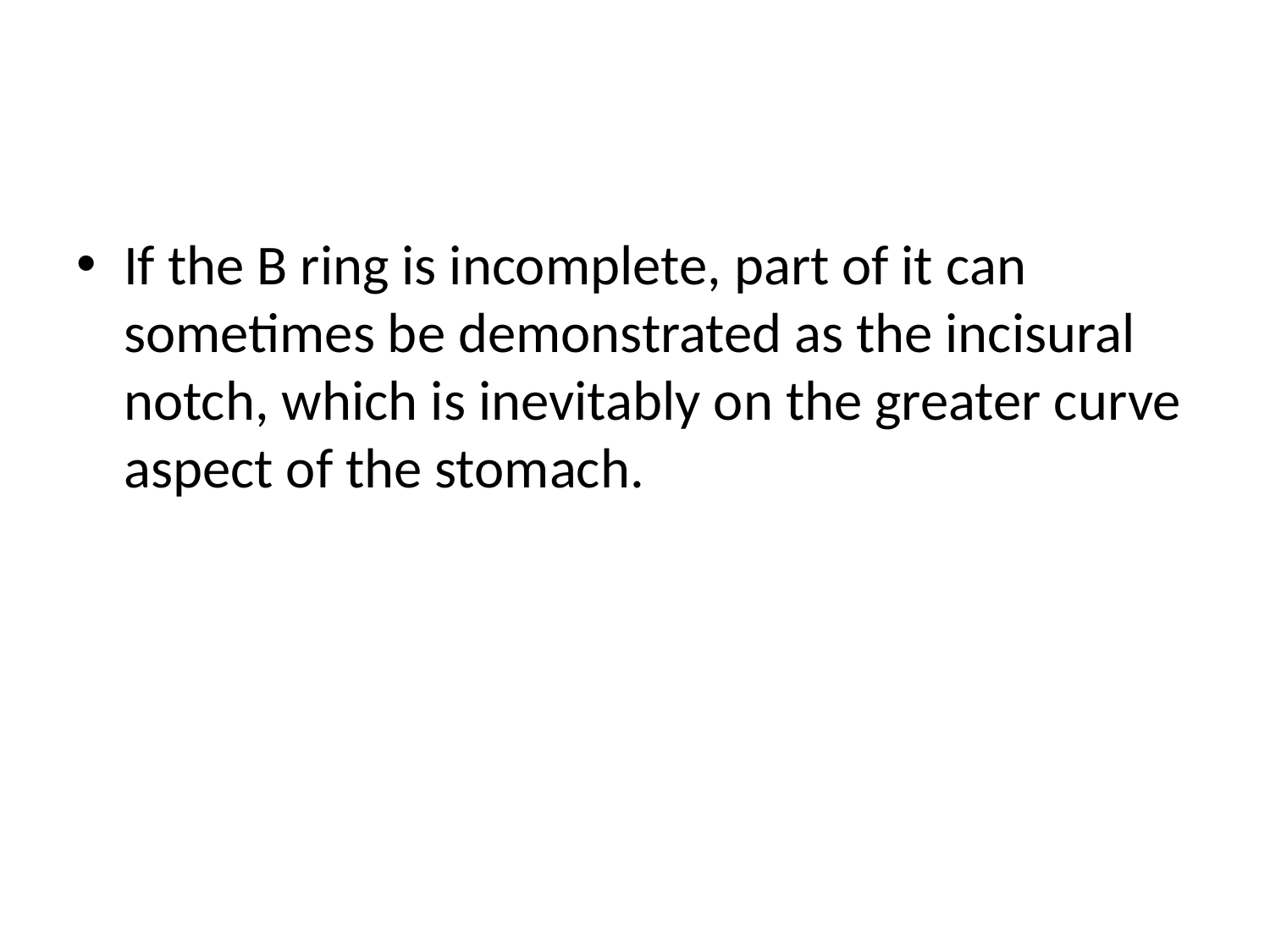

#
If the B ring is incomplete, part of it can sometimes be demonstrated as the incisural notch, which is inevitably on the greater curve aspect of the stomach.